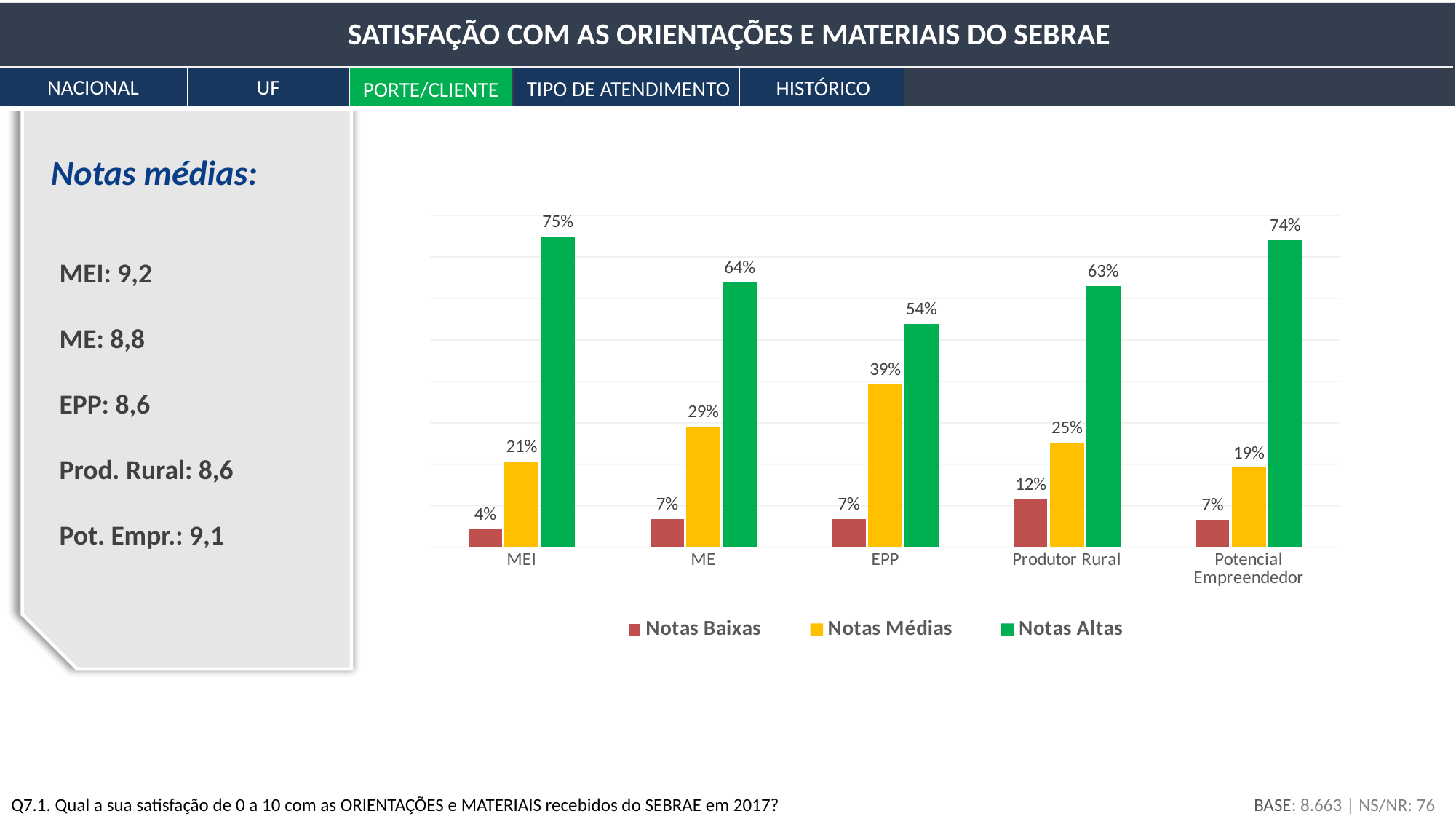

SATISFAÇÃO COM AS ORIENTAÇÕES E MATERIAIS DO SEBRAE
NACIONAL
UF
HISTÓRICO
TIPO DE ATENDIMENTO
PORTE/CLIENTE

Notas médias:

### Chart

| Category | Notas Baixas | Notas Médias | Notas Altas |
|---|---|---|---|
| MEI | 0.04328050588646306 | 0.2070333329432984 | 0.7496861611702386 |
| ME | 0.06911090312150668 | 0.29101983692702205 | 0.6398692599514713 |
| EPP | 0.06884054383237447 | 0.39300107934684664 | 0.5381583768207789 |
| Produtor Rural | 0.11665133394664212 | 0.2529898804047838 | 0.6303587856485741 |
| Potencial Empreendedor | 0.06736683894535954 | 0.19234533823686 | 0.7402878228177805 |
MEI: 9,2
ME: 8,8
EPP: 8,6
Prod. Rural: 8,6
Pot. Empr.: 9,1
BASE: 8.663 | NS/NR: 76
Q7.1. Qual a sua satisfação de 0 a 10 com as ORIENTAÇÕES e MATERIAIS recebidos do SEBRAE em 2017?